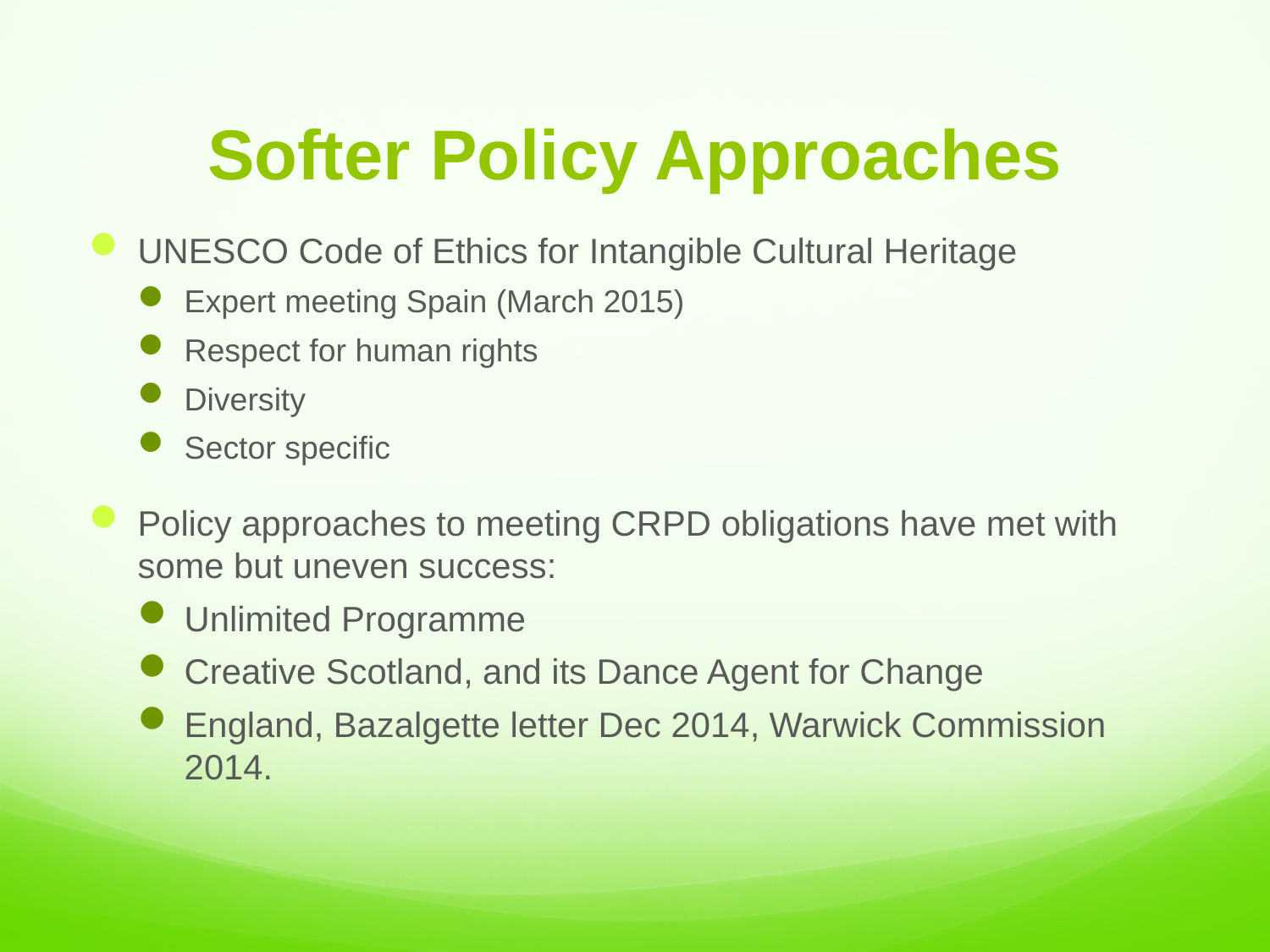

# Softer Policy Approaches
UNESCO Code of Ethics for Intangible Cultural Heritage
Expert meeting Spain (March 2015)
Respect for human rights
Diversity
Sector specific
Policy approaches to meeting CRPD obligations have met with some but uneven success:
Unlimited Programme
Creative Scotland, and its Dance Agent for Change
England, Bazalgette letter Dec 2014, Warwick Commission 2014.